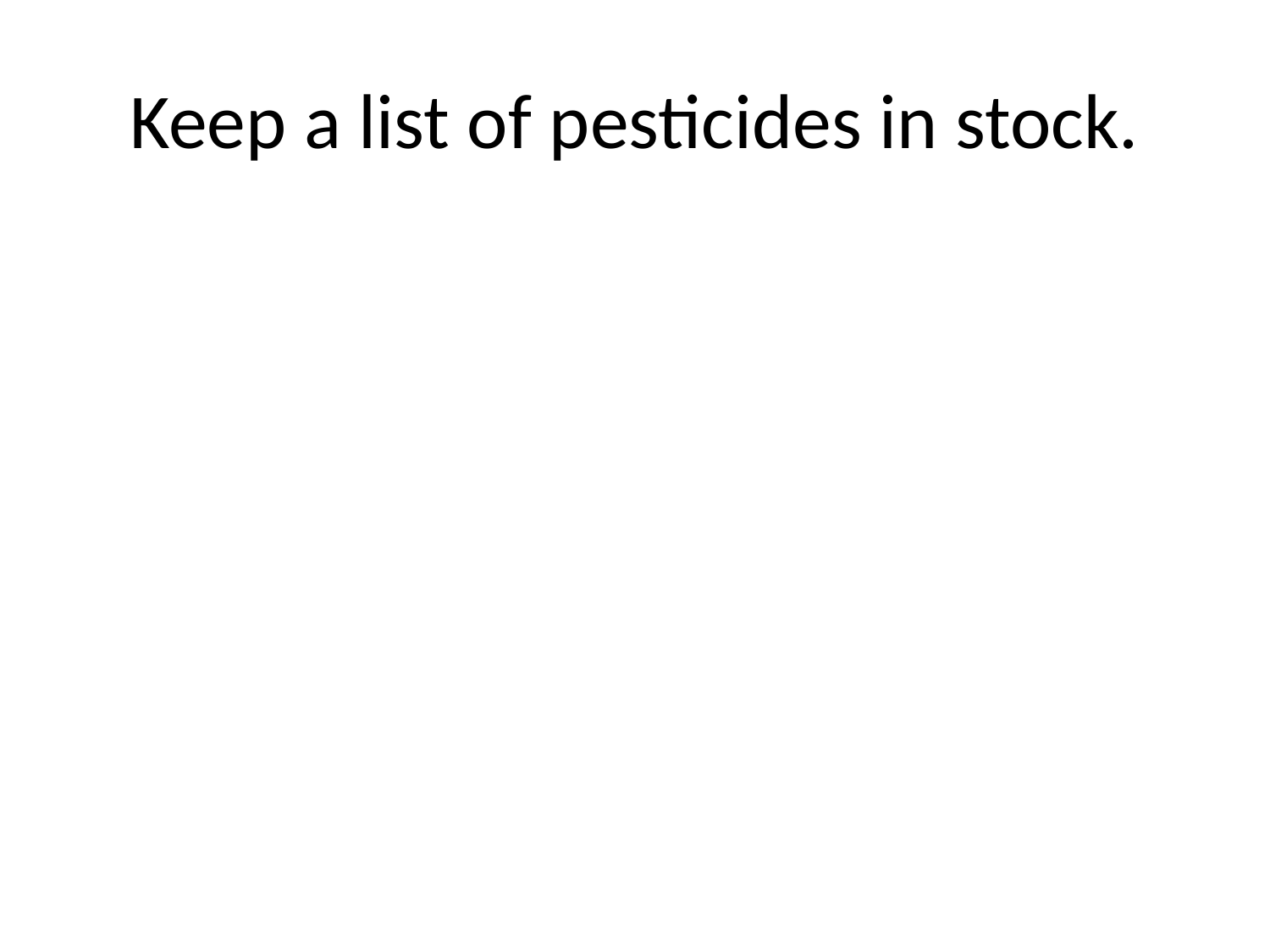

# Keep a list of pesticides in stock.